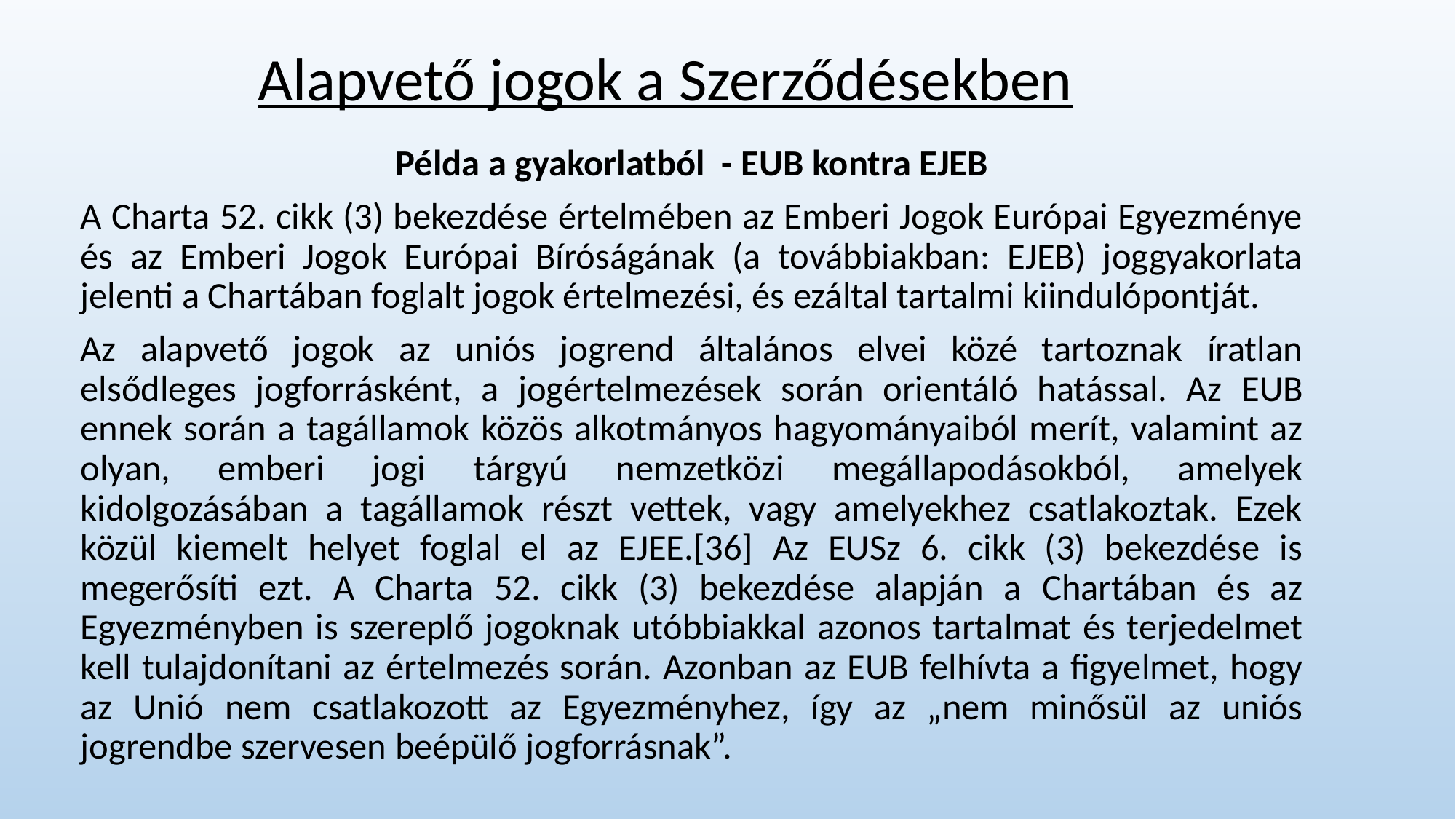

# Alapvető jogok a Szerződésekben
Példa a gyakorlatból  - EUB kontra EJEB
A Charta 52. cikk (3) bekezdése értelmében az Emberi Jogok Európai Egyezménye és az Emberi Jogok Európai Bíróságának (a továbbiakban: EJEB) joggyakorlata jelenti a Chartában foglalt jogok értelmezési, és ezáltal tartalmi kiindulópontját.
Az alapvető jogok az uniós jogrend általános elvei közé tartoznak íratlan elsődleges jogforrásként, a jog­értelmezések során orientáló hatással. Az EUB ennek során a tagállamok közös alkotmányos hagyományaiból merít, valamint az olyan, emberi jogi tárgyú nemzetközi megállapodásokból, amelyek kidolgozásában a tagállamok részt vettek, vagy amelyekhez csatlakoztak. Ezek közül kiemelt helyet foglal el az EJEE.[36] Az EUSz 6. cikk (3) bekezdése is megerősíti ezt. A Charta 52. cikk (3) bekezdése alapján a Chartában és az Egyezményben is szereplő jogoknak utóbbiakkal azonos tartalmat és terjedelmet kell tulajdonítani az értelmezés során. Azonban az EUB felhívta a figyelmet, hogy az Unió nem csatlakozott az Egyezményhez, így az „nem minősül az uniós jogrendbe szervesen beépülő jogforrásnak”.